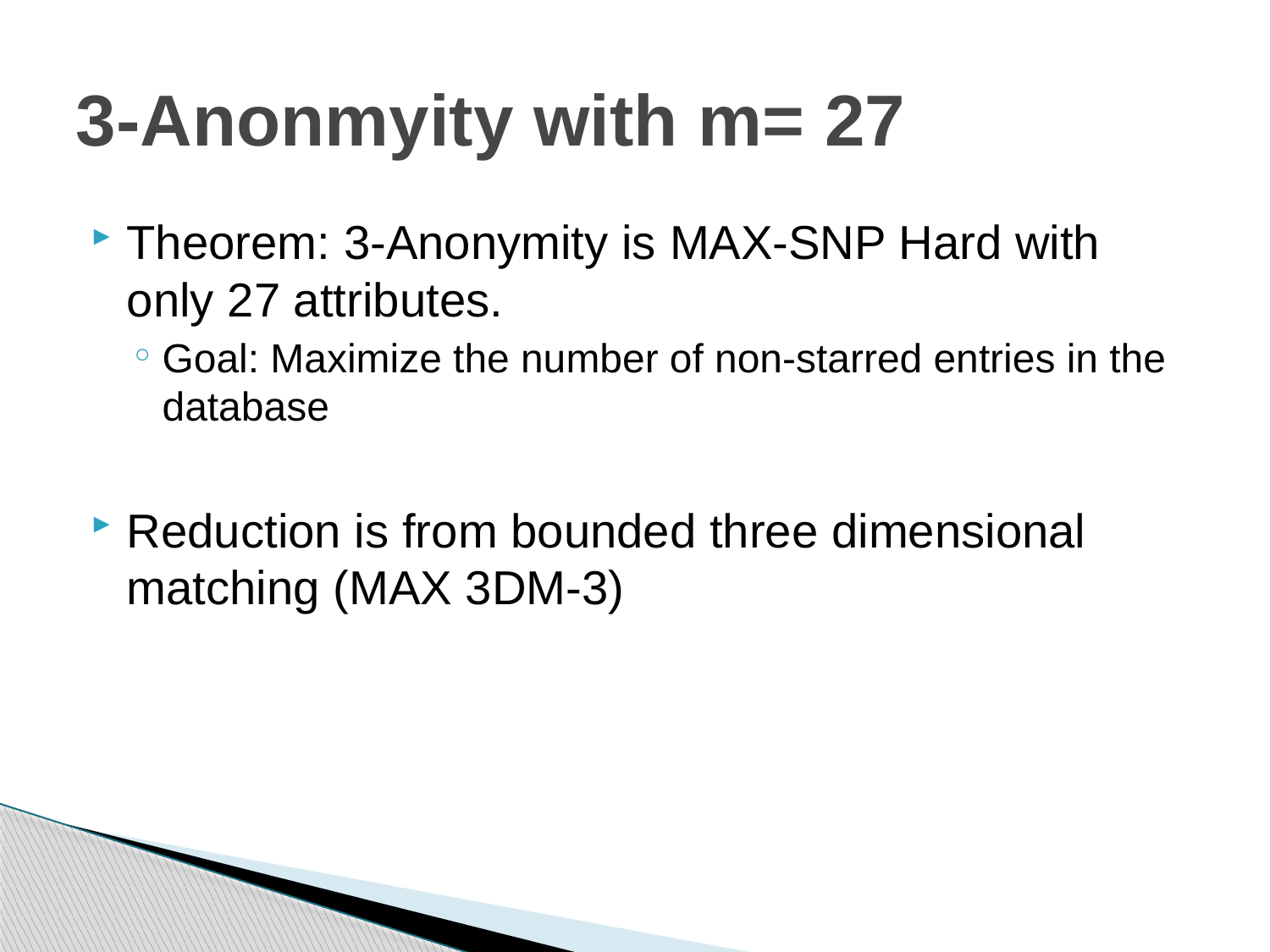

# 3-Anonmyity with m= 27
Theorem: 3-Anonymity is MAX-SNP Hard with only 27 attributes.
Goal: Maximize the number of non-starred entries in the database

Reduction is from bounded three dimensional matching (MAX 3DM-3)